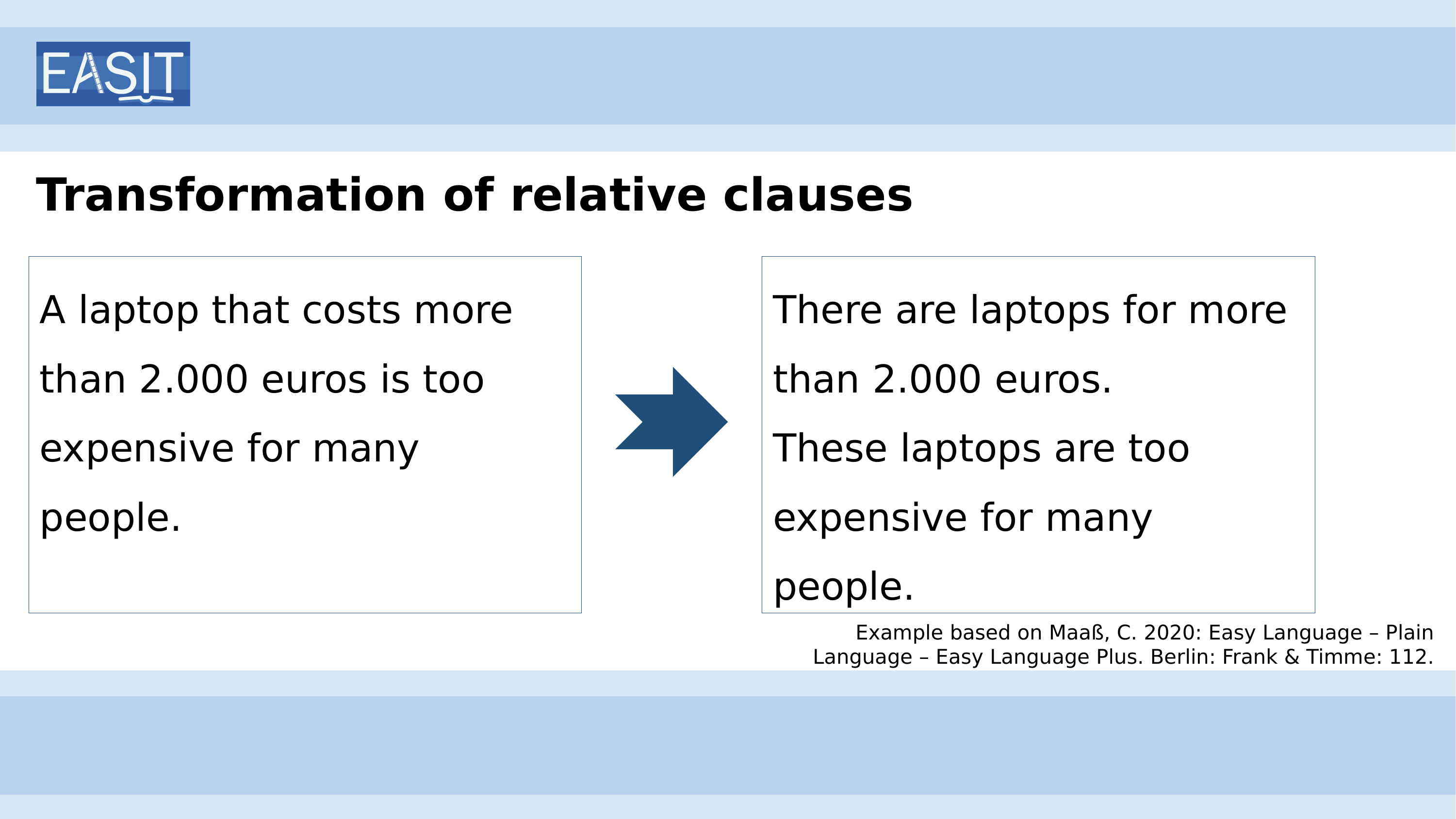

# Transformation of relative clauses
A laptop that costs more than 2.000 euros is too expensive for many people.

There are laptops for more than 2.000 euros.
These laptops are too expensive for many people.

Example based on Maaß, C. 2020: Easy Language – Plain Language – Easy Language Plus. Berlin: Frank & Timme: 112.